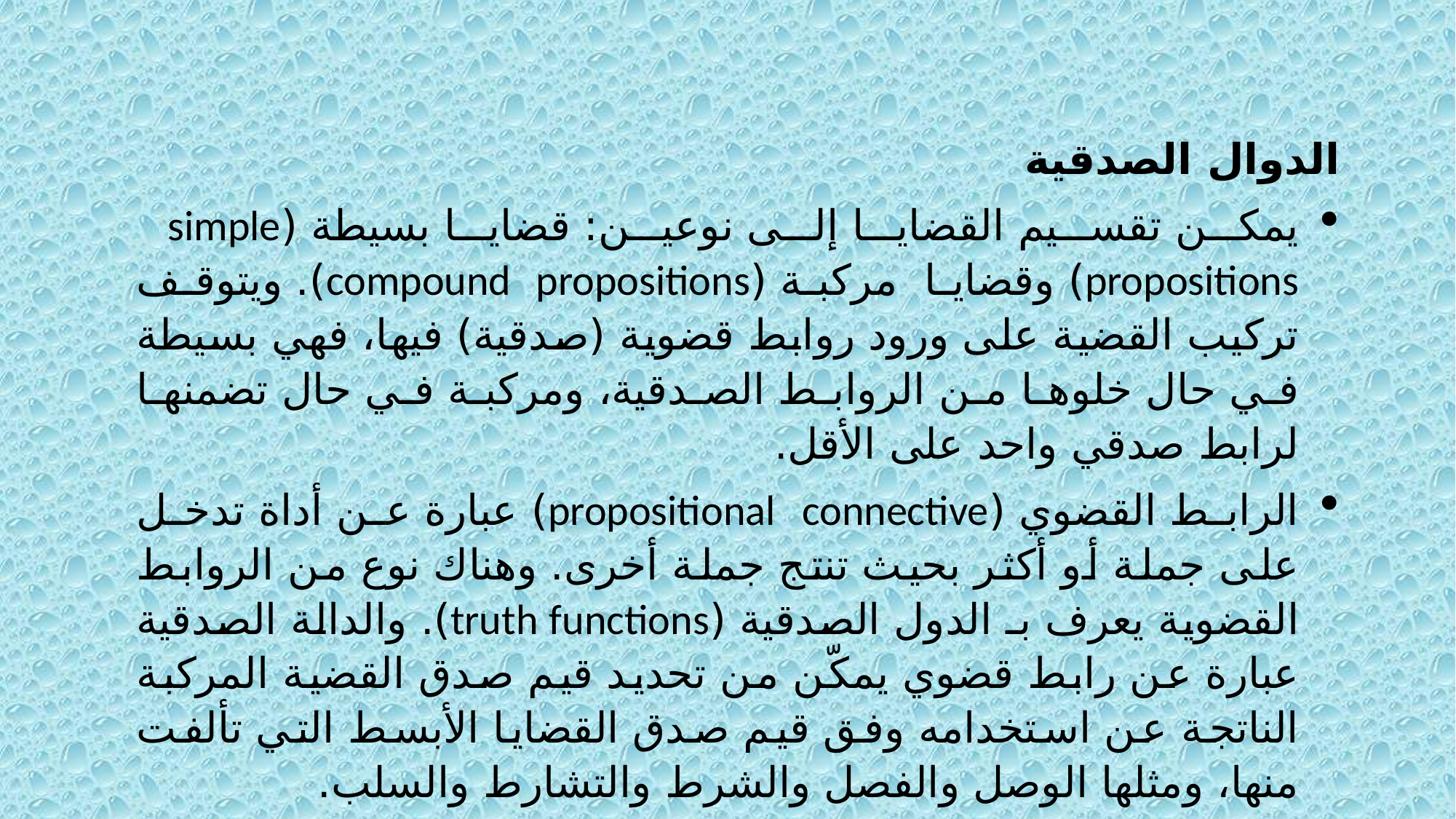

الدوال الصدقية
يمكن تقسيم القضايا إلى نوعين: قضايا بسيطة (simple propositions) وقضايا  مركبة (compound propositions). ويتوقف تركيب القضية على ورود روابط قضوية (صدقية) فيها، فهي بسيطة في حال خلوها من الروابط الصدقية، ومركبة في حال تضمنها لرابط صدقي واحد على الأقل.
الرابط القضوي (propositional connective) عبارة عن أداة تدخل على جملة أو أكثر بحيث تنتج جملة أخرى. وهناك نوع من الروابط القضوية يعرف بـ الدول الصدقية (truth functions). والدالة الصدقية عبارة عن رابط قضوي يمكّن من تحديد قيم صدق القضية المركبة الناتجة عن استخدامه وفق قيم صدق القضايا الأبسط التي تألفت منها، ومثلها الوصل والفصل والشرط والتشارط والسلب.